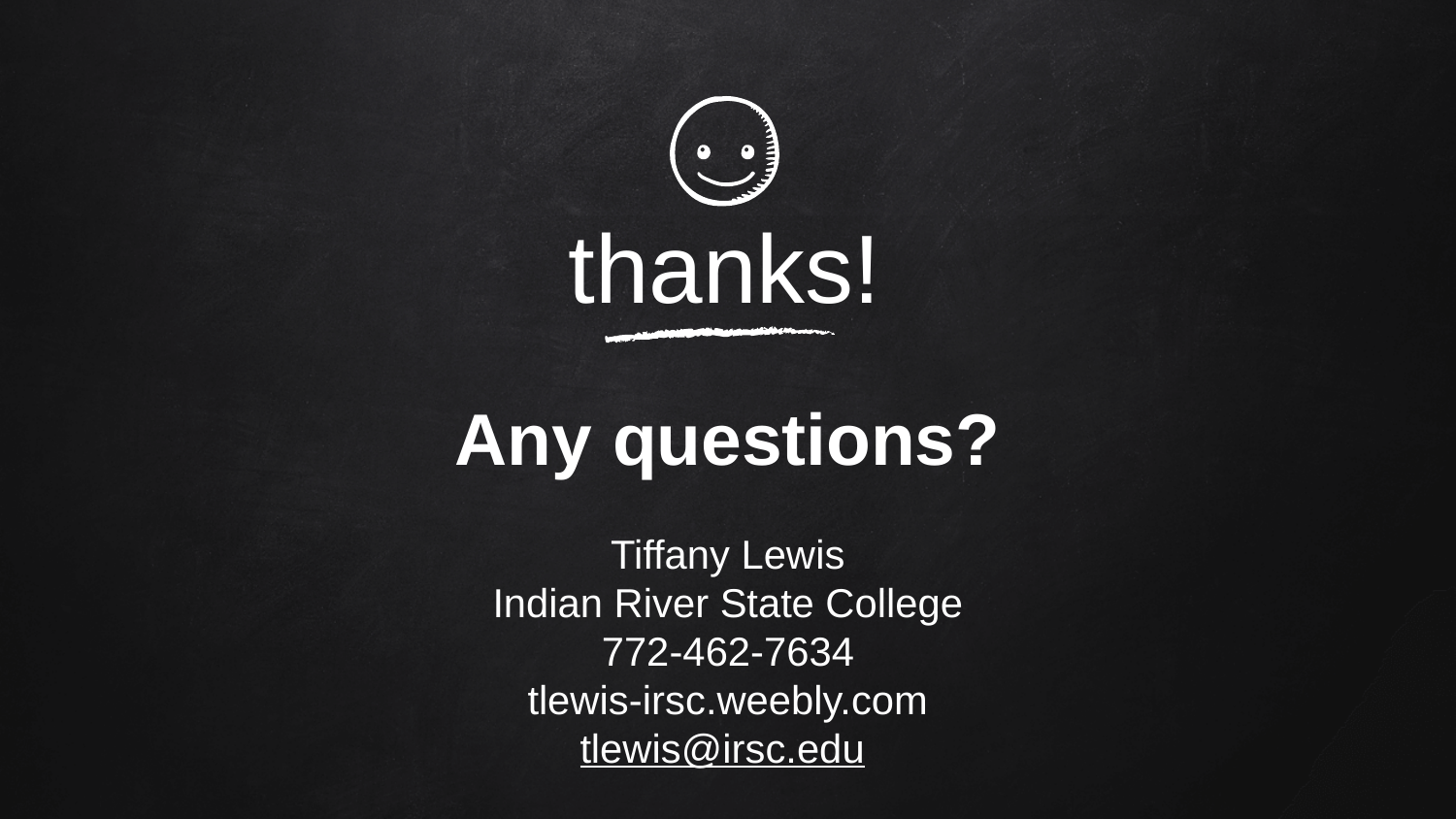

thanks!

Any questions?

Tiffany Lewis
Indian River State College
772-462-7634
tlewis-irsc.weebly.com
tlewis@irsc.edu